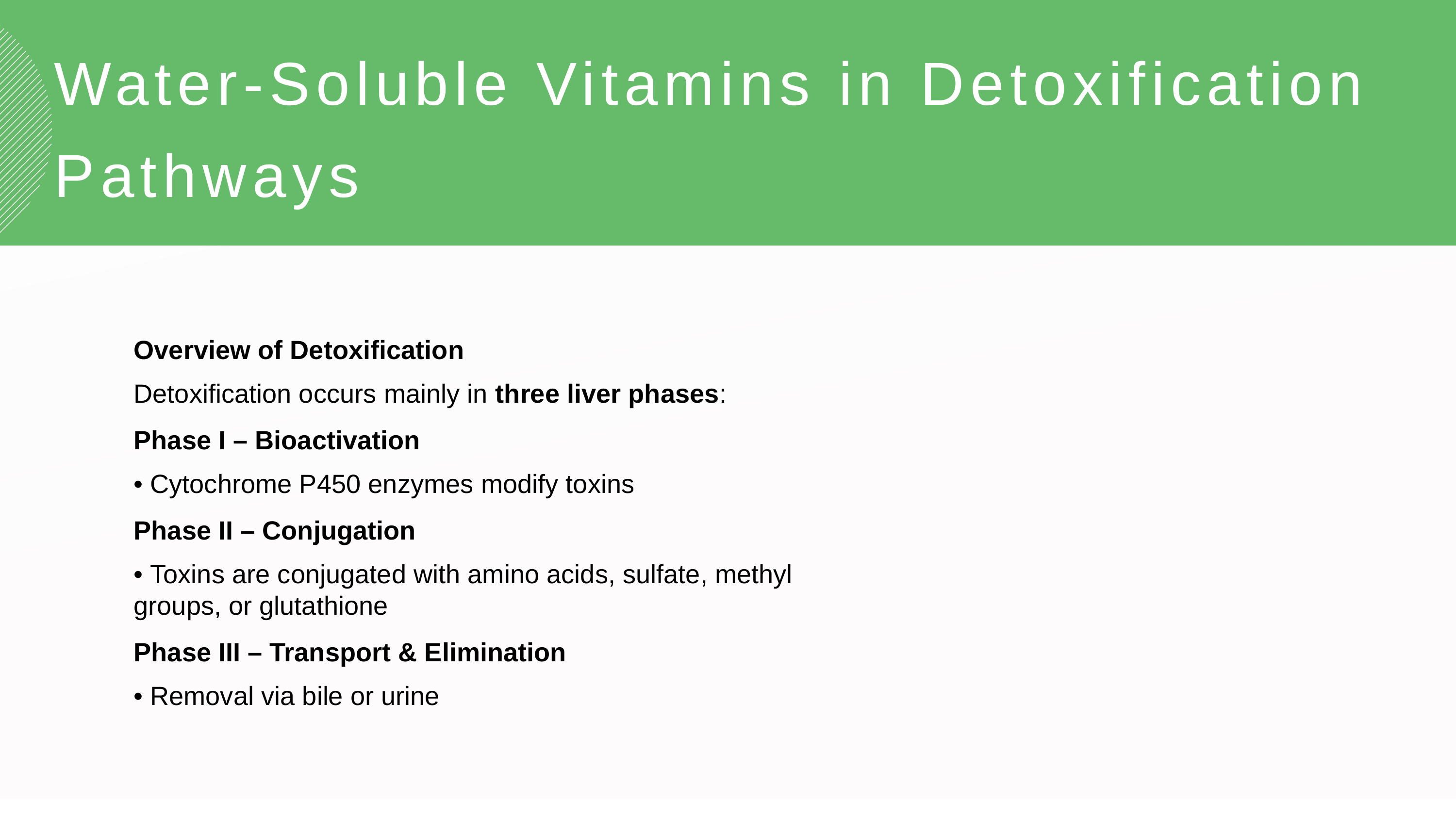

Water-Soluble Vitamins in Detoxification Pathways
Overview of Detoxification
Detoxification occurs mainly in three liver phases:
Phase I – Bioactivation
• Cytochrome P450 enzymes modify toxins
Phase II – Conjugation
• Toxins are conjugated with amino acids, sulfate, methyl groups, or glutathione
Phase III – Transport & Elimination
• Removal via bile or urine
26